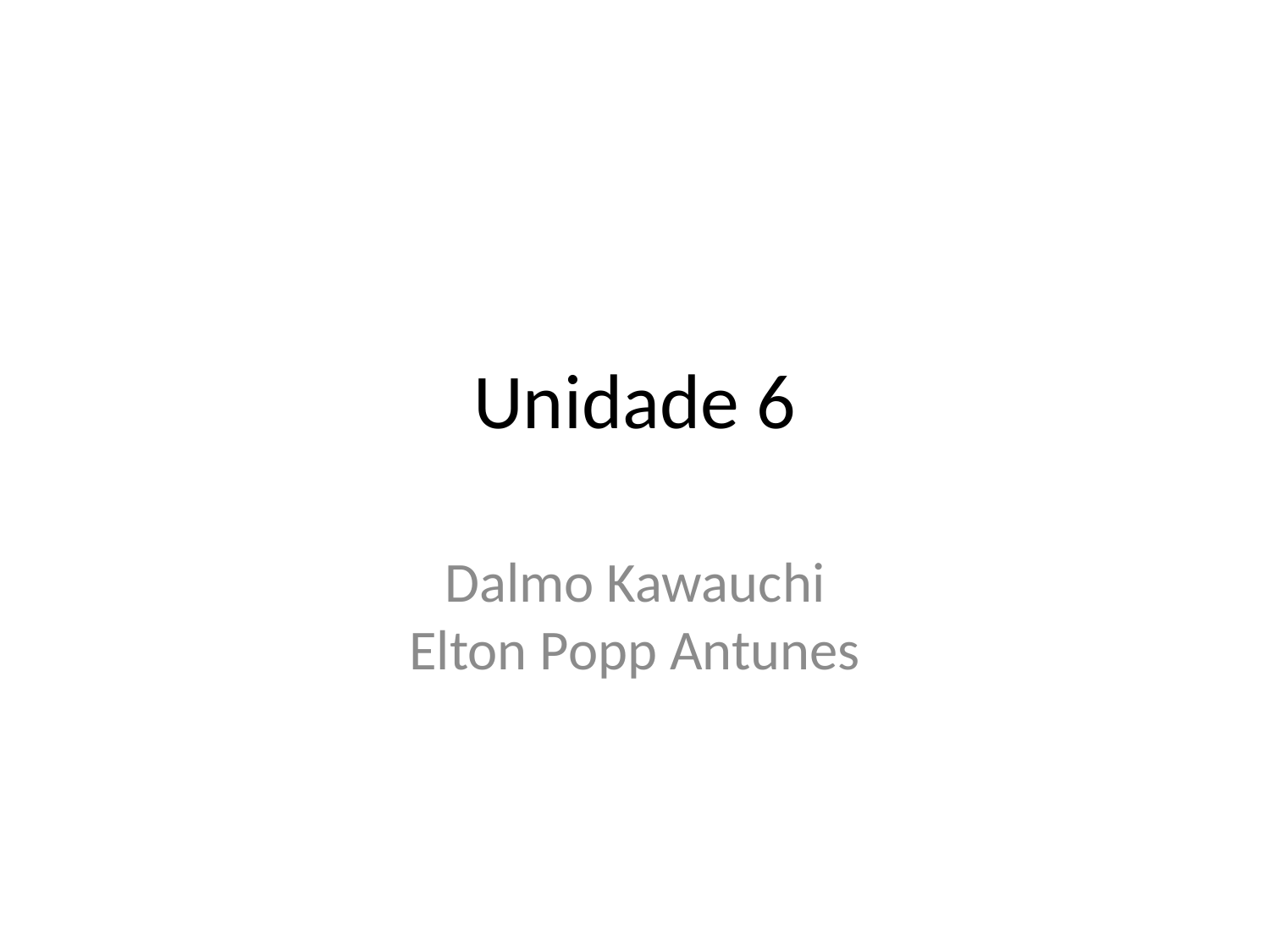

Unidade 6
Dalmo Kawauchi
Elton Popp Antunes